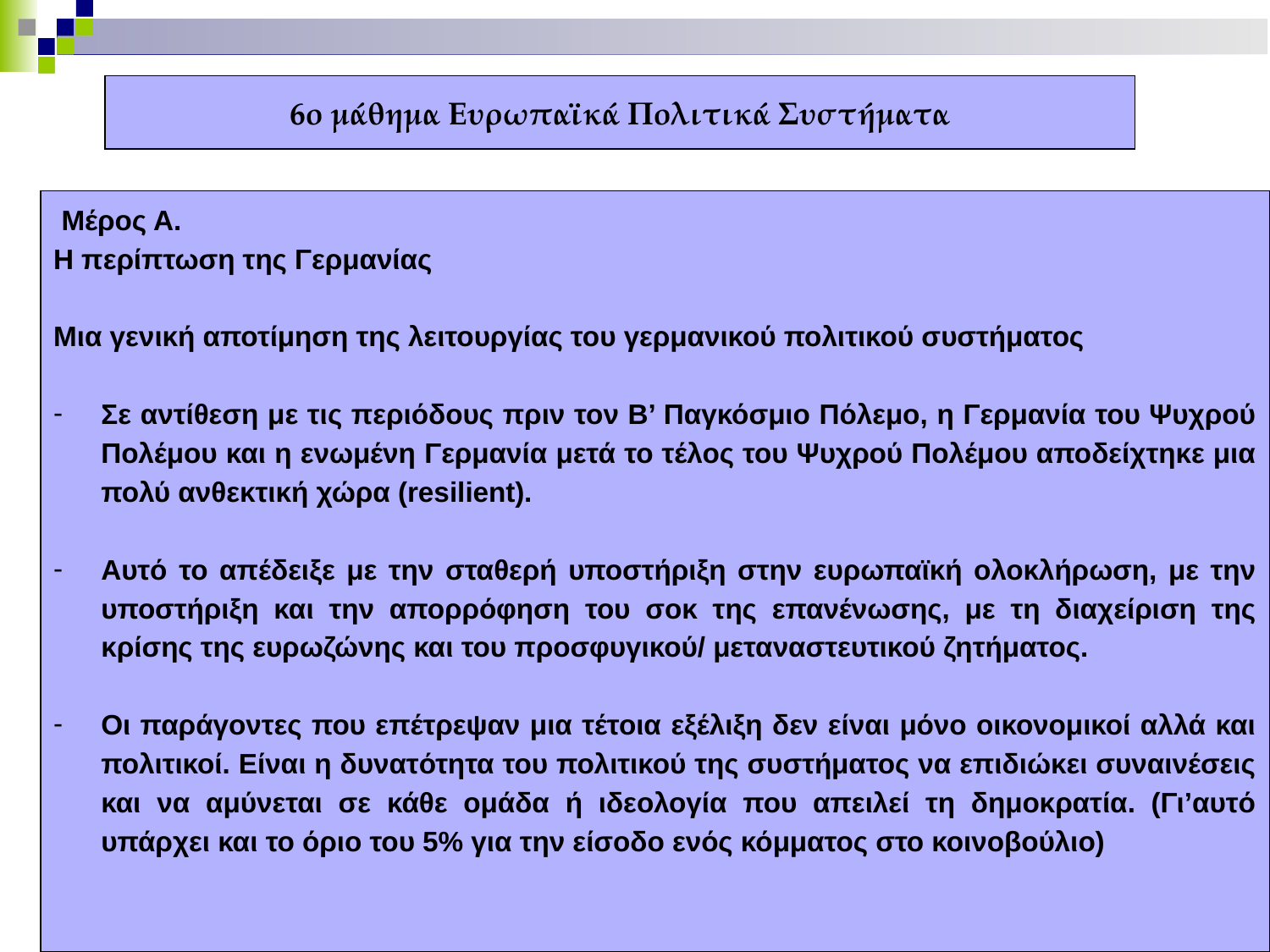

6ο μάθημα Ευρωπαϊκά Πολιτικά Συστήματα
 Μέρος Α.
Η περίπτωση της Γερμανίας

Μια γενική αποτίμηση της λειτουργίας του γερμανικού πολιτικού συστήματος

Σε αντίθεση με τις περιόδους πριν τον Β’ Παγκόσμιο Πόλεμο, η Γερμανία του Ψυχρού Πολέμου και η ενωμένη Γερμανία μετά το τέλος του Ψυχρού Πολέμου αποδείχτηκε μια πολύ ανθεκτική χώρα (resilient).

Αυτό το απέδειξε με την σταθερή υποστήριξη στην ευρωπαϊκή ολοκλήρωση, με την υποστήριξη και την απορρόφηση του σοκ της επανένωσης, με τη διαχείριση της κρίσης της ευρωζώνης και του προσφυγικού/ μεταναστευτικού ζητήματος.

Οι παράγοντες που επέτρεψαν μια τέτοια εξέλιξη δεν είναι μόνο οικονομικοί αλλά και πολιτικοί. Είναι η δυνατότητα του πολιτικού της συστήματος να επιδιώκει συναινέσεις και να αμύνεται σε κάθε ομάδα ή ιδεολογία που απειλεί τη δημοκρατία. (Γι’αυτό υπάρχει και το όριο του 5% για την είσοδο ενός κόμματος στο κοινοβούλιο)